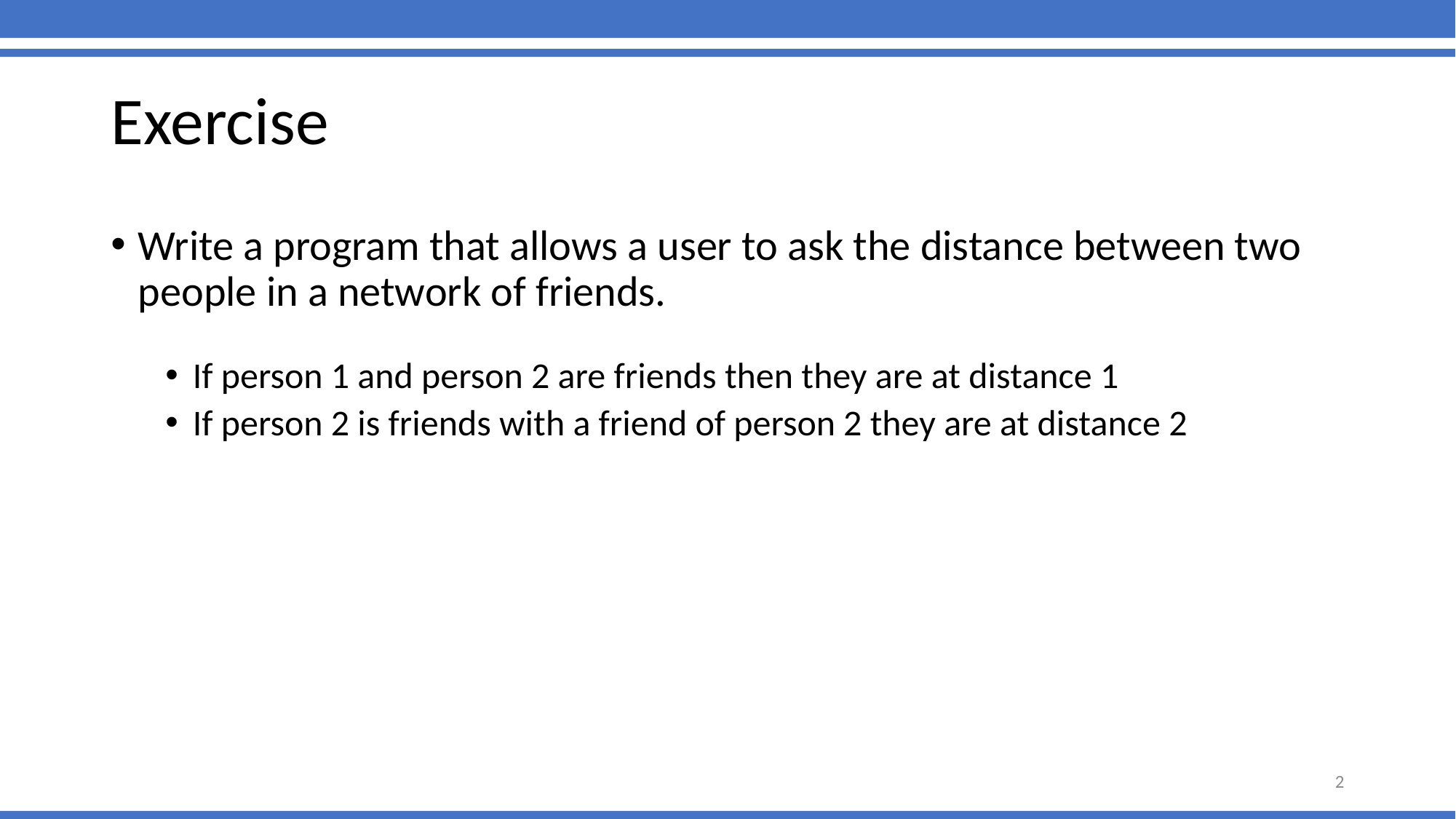

# Exercise
Write a program that allows a user to ask the distance between two people in a network of friends.

If person 1 and person 2 are friends then they are at distance 1
If person 2 is friends with a friend of person 2 they are at distance 2

2